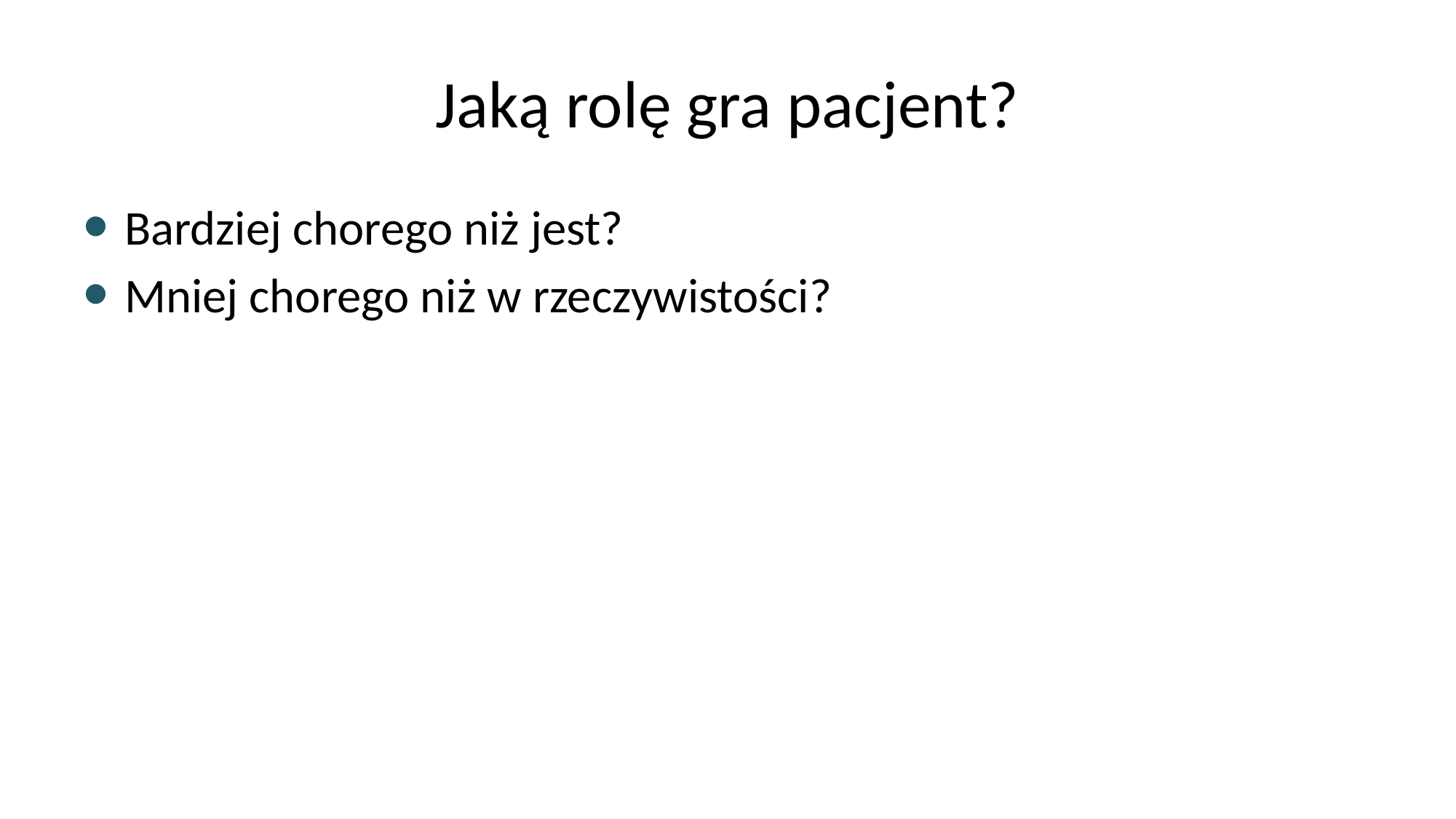

# Jaką rolę gra pacjent?
Bardziej chorego niż jest?
Mniej chorego niż w rzeczywistości?